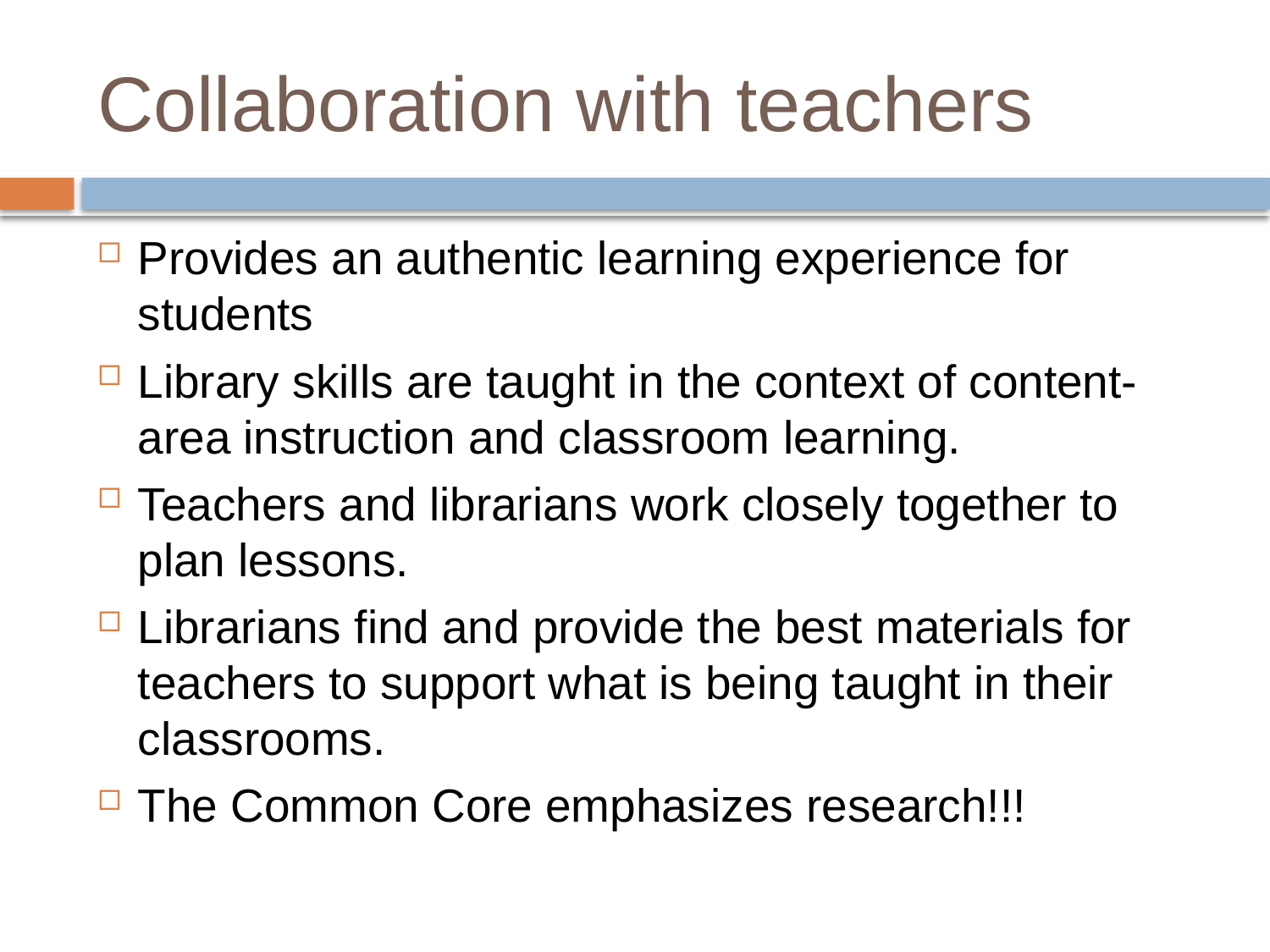

# Collaboration with teachers
Provides an authentic learning experience for students
Library skills are taught in the context of content-area instruction and classroom learning.
Teachers and librarians work closely together to plan lessons.
Librarians find and provide the best materials for teachers to support what is being taught in their classrooms.
The Common Core emphasizes research!!!